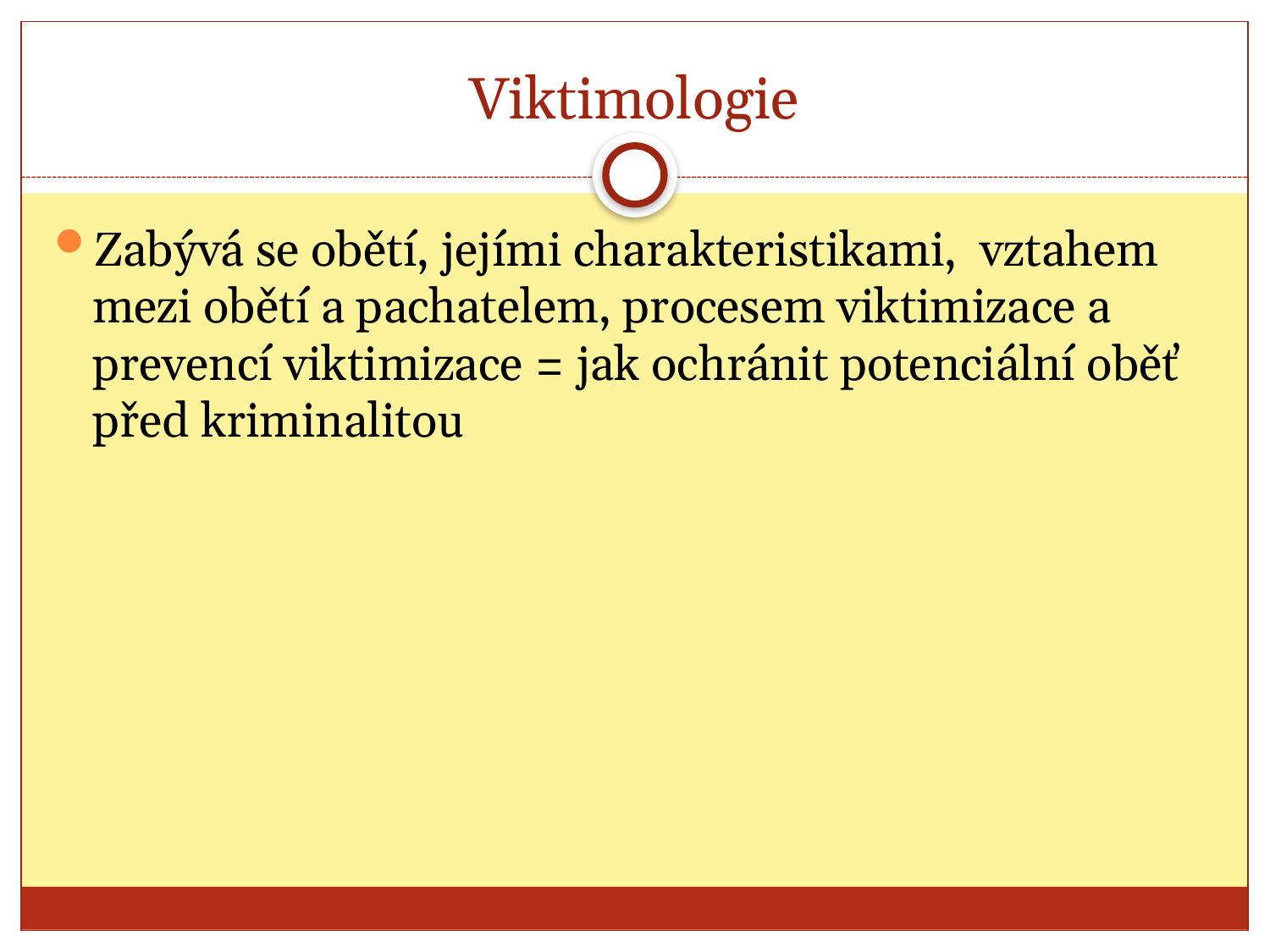

# Viktimologie
Zabývá se obětí, jejími charakteristikami,  vztahem mezi obětí a pachatelem, procesem viktimizace a prevencí viktimizace = jak ochránit potenciální oběť před kriminalitou